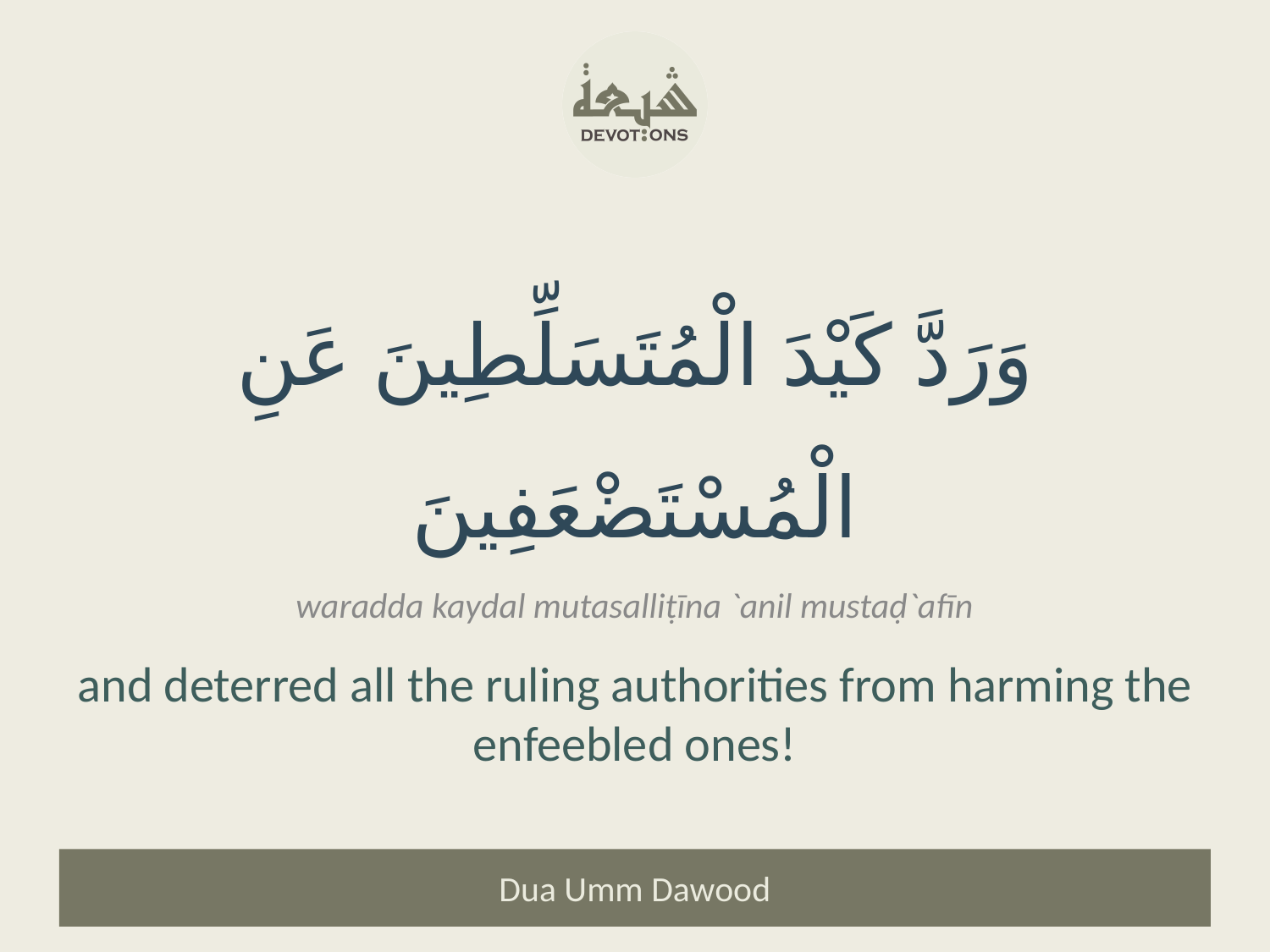

وَرَدَّ كَيْدَ الْمُتَسَلِّطِينَ عَنِ الْمُسْتَضْعَفِينَ
waradda kaydal mutasalliṭīna `anil mustaḍ`afīn
and deterred all the ruling authorities from harming the enfeebled ones!
Dua Umm Dawood